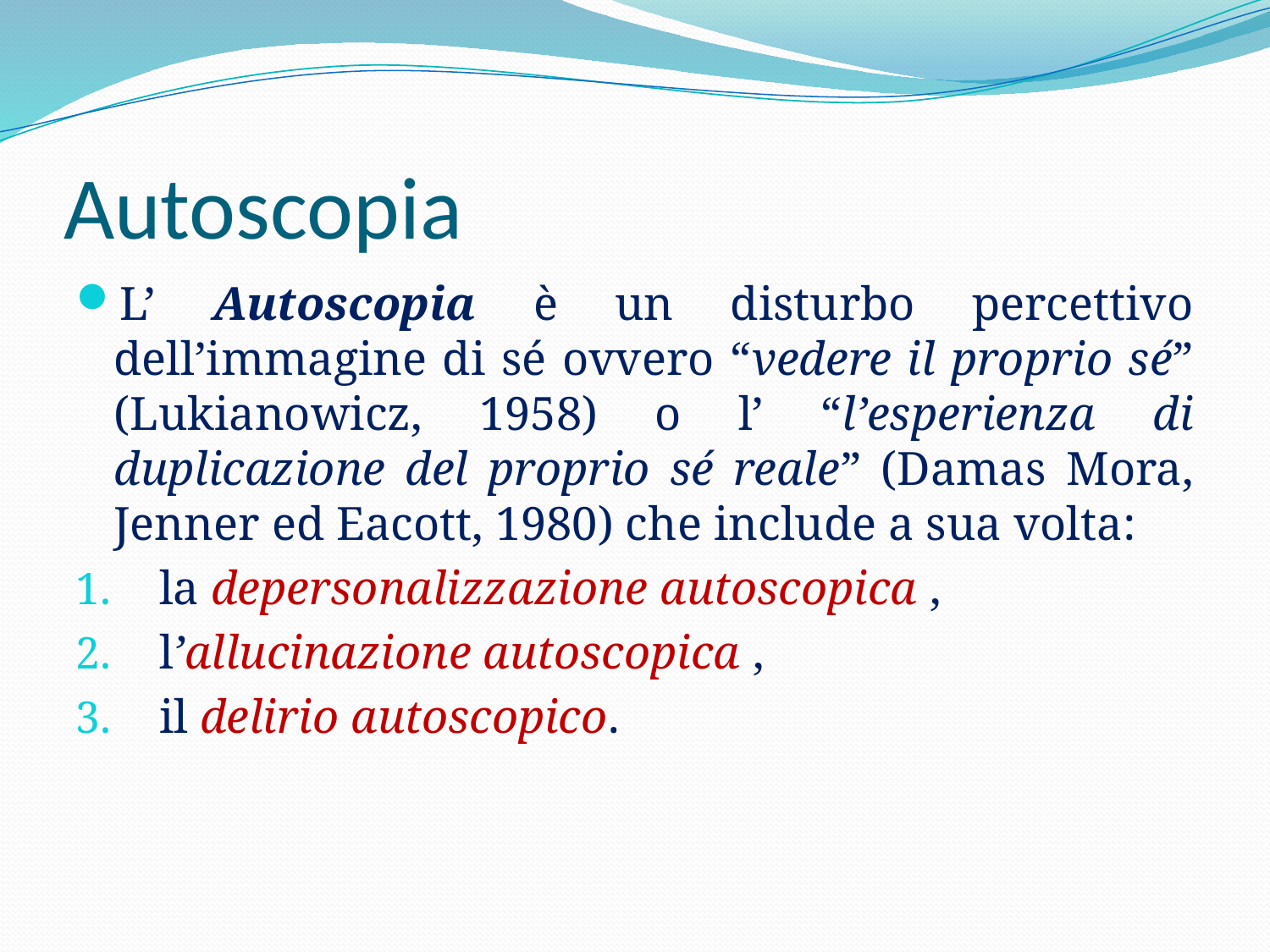

# Autoscopia
L’ Autoscopia è un disturbo percettivo dell’immagine di sé ovvero “vedere il proprio sé” (Lukianowicz, 1958) o l’ “l’esperienza di duplicazione del proprio sé reale” (Damas Mora, Jenner ed Eacott, 1980) che include a sua volta:
 la depersonalizzazione autoscopica ,
 l’allucinazione autoscopica ,
 il delirio autoscopico.